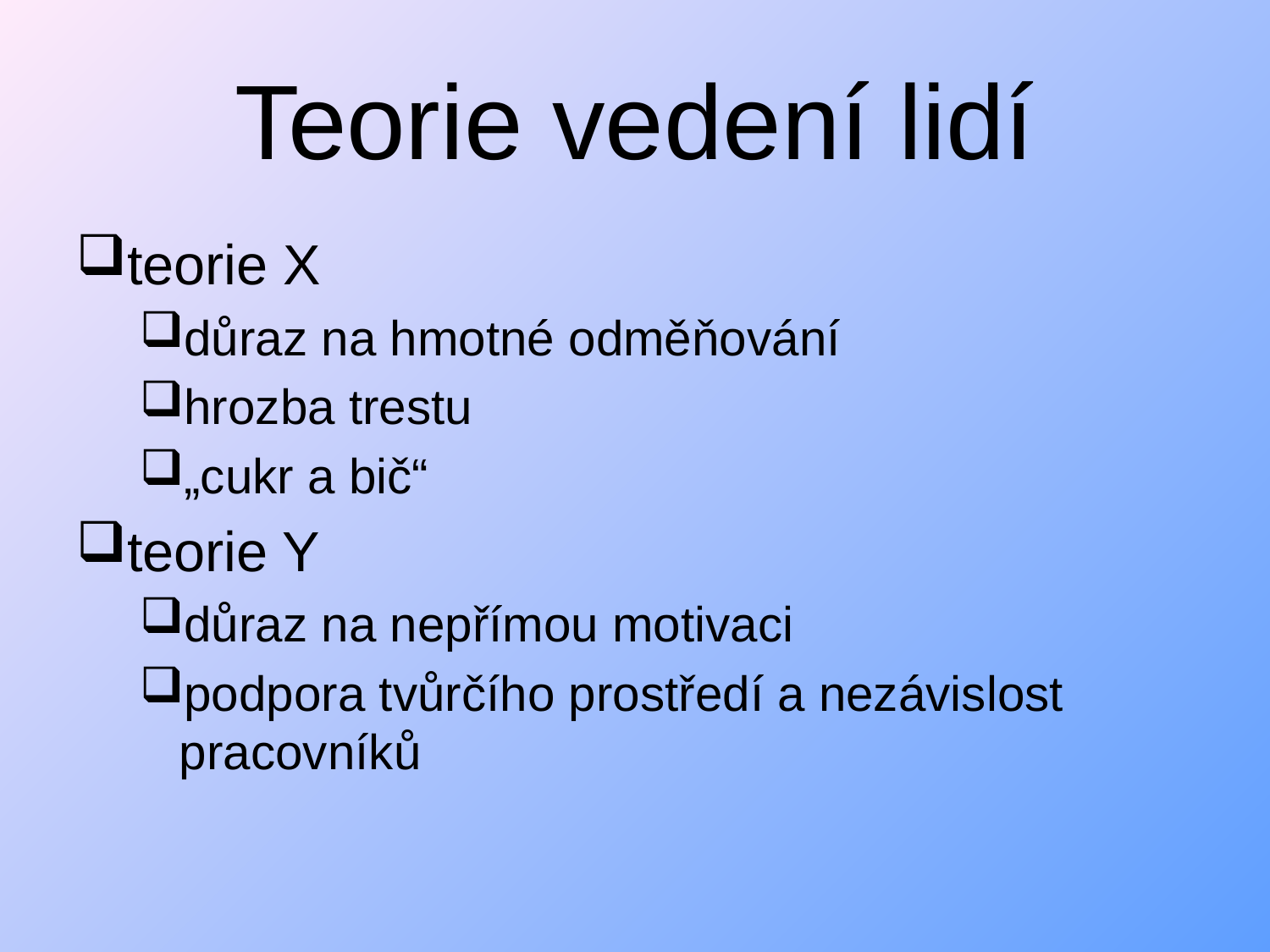

# Teorie vedení lidí
teorie X
důraz na hmotné odměňování
hrozba trestu
„cukr a bič“
teorie Y
důraz na nepřímou motivaci
podpora tvůrčího prostředí a nezávislost pracovníků